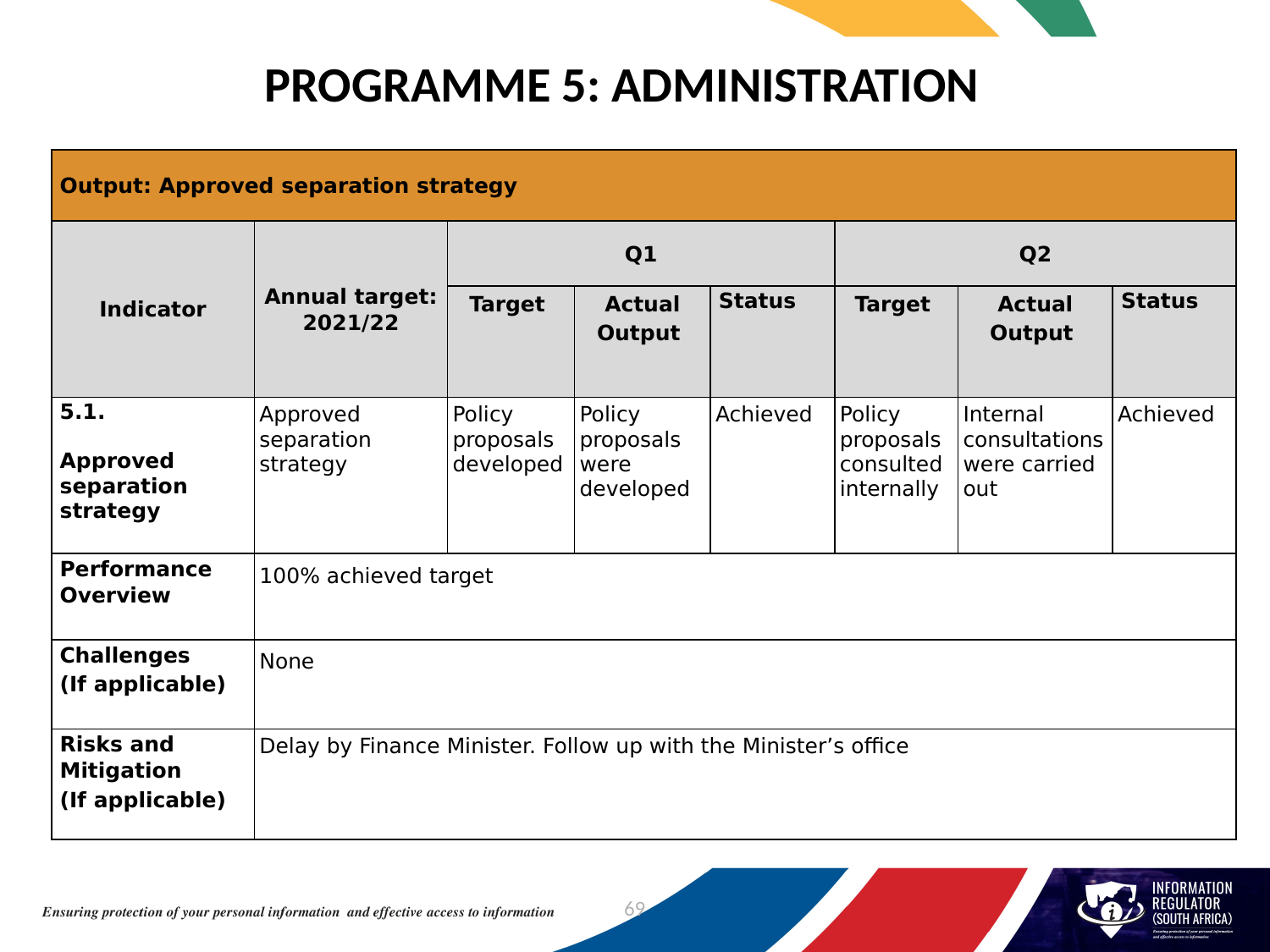

PROGRAMME 5: ADMINISTRATION
| Output: Approved separation strategy |  |  |  |  |  |  |  |
| --- | --- | --- | --- | --- | --- | --- | --- |
| Indicator | Annual target: 2021/22 | Q1 |  |  | Q2 |  |  |
|  |  | Target | Actual Output | Status | Target | Actual Output | Status |
| 5.1. Approved separation strategy | Approved separation strategy | Policy proposals developed | Policy proposals were developed | Achieved | Policy proposals consulted internally | Internal consultations were carried out | Achieved |
| Performance Overview | 100% achieved target |  |  |  |  |  |  |
| Challenges (If applicable) | None |  |  |  |  |  |  |
| Risks and Mitigation (If applicable) | Delay by Finance Minister. Follow up with the Minister’s office |  |  |  |  |  |  |
69